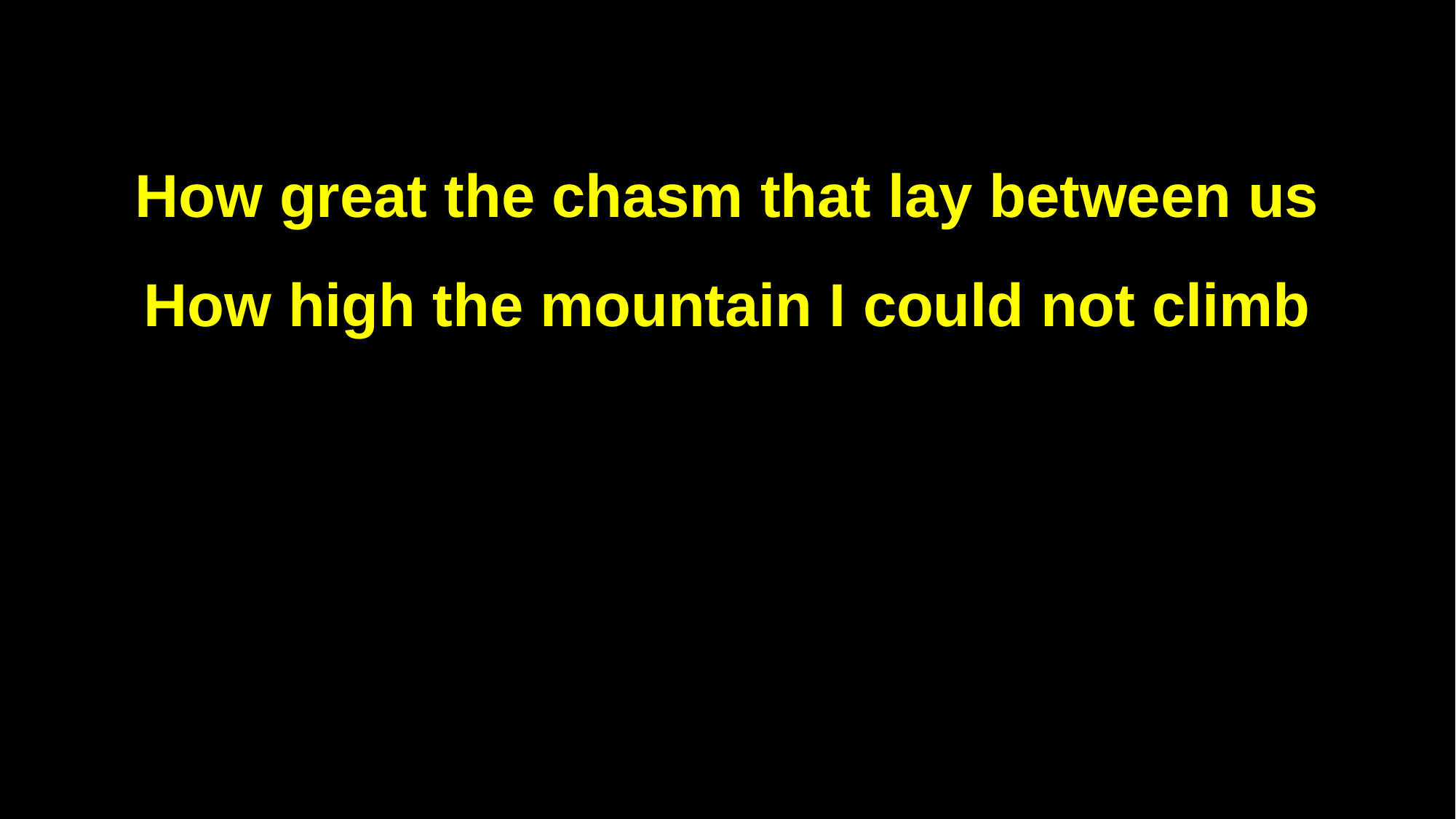

How great the chasm that lay between us
How high the mountain I could not climb